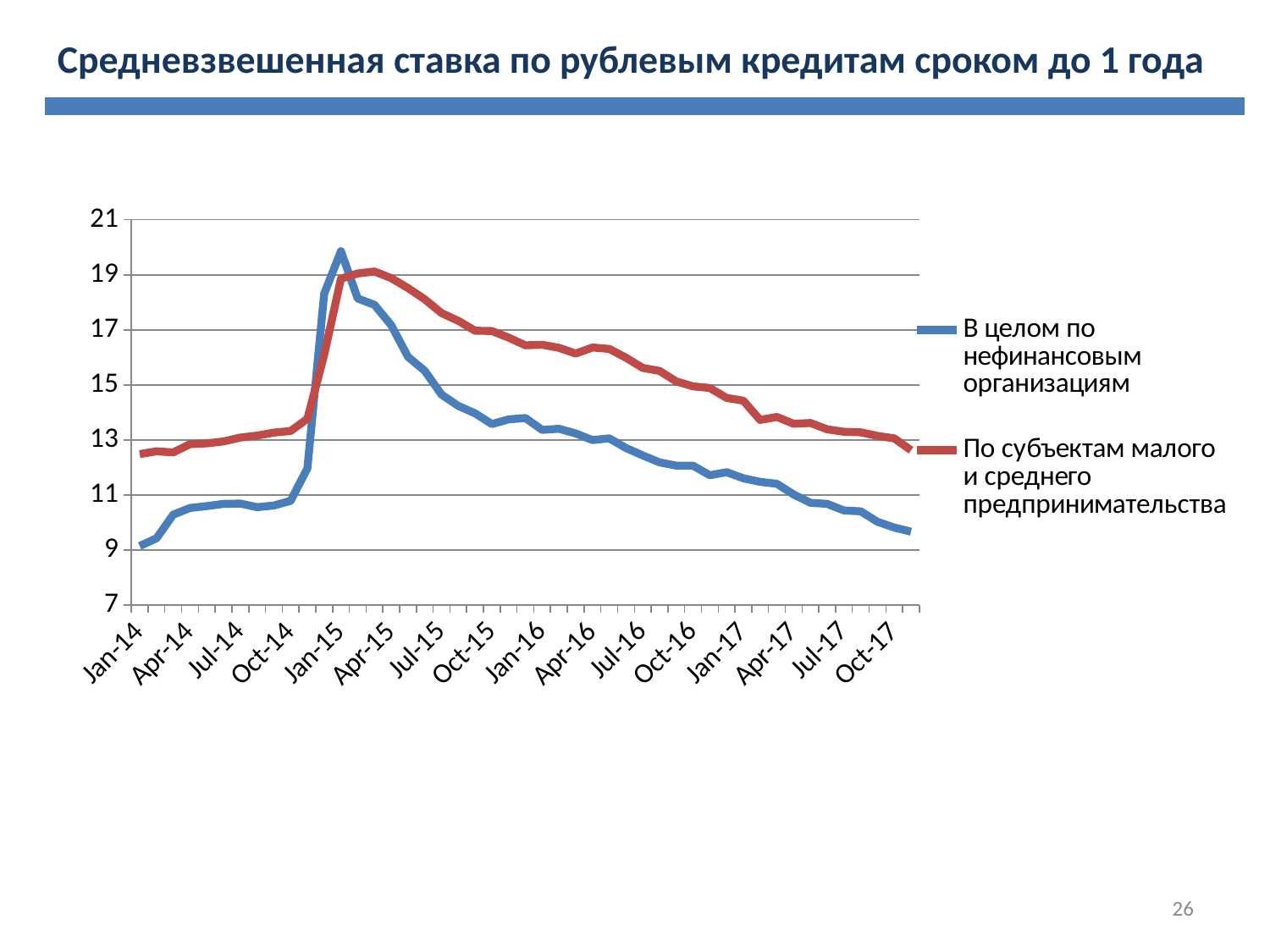

Средневзвешенная ставка по рублевым кредитам сроком до 1 года

### Chart

| Category | В целом по нефинансовым организациям | По субъектам малого и среднего предпринимательства |
|---|---|---|
| 41640 | 9.15 | 12.49 |
| 41671 | 9.43 | 12.59 |
| 41699 | 10.29 | 12.55 |
| 41730 | 10.53 | 12.85 |
| 41760 | 10.6 | 12.88 |
| 41791 | 10.68 | 12.95 |
| 41821 | 10.69 | 13.09 |
| 41852 | 10.56 | 13.16 |
| 41883 | 10.62 | 13.27 |
| 41913 | 10.79 | 13.33 |
| 41944 | 11.97 | 13.77 |
| 41974 | 18.31 | 16.09 |
| 42005 | 19.86 | 18.86 |
| 42036 | 18.14 | 19.05 |
| 42064 | 17.91 | 19.12 |
| 42095 | 17.17 | 18.88 |
| 42125 | 16.02 | 18.52 |
| 42156 | 15.51 | 18.11 |
| 42186 | 14.65 | 17.61 |
| 42217 | 14.24 | 17.33 |
| 42248 | 13.97 | 16.97 |
| 42278 | 13.58 | 16.96 |
| 42309 | 13.75 | 16.72 |
| 42339 | 13.8 | 16.44 |
| 42370 | 13.37 | 16.46 |
| 42401 | 13.41 | 16.35 |
| 42430 | 13.24 | 16.14 |
| 42461 | 13.0 | 16.36 |
| 42491 | 13.06 | 16.31 |
| 42522 | 12.71 | 15.99 |
| 42552 | 12.44 | 15.62 |
| 42583 | 12.19 | 15.51 |
| 42614 | 12.07 | 15.13 |
| 42644 | 12.07 | 14.95 |
| 42675 | 11.72 | 14.89 |
| 42705 | 11.83 | 14.53 |
| 42736 | 11.61 | 14.43 |
| 42767 | 11.48 | 13.73 |
| 42795 | 11.41 | 13.84 |
| 42826 | 11.02 | 13.59 |
| 42856 | 10.72 | 13.62 |
| 42887 | 10.68 | 13.39 |
| 42917 | 10.44 | 13.3 |
| 42948 | 10.41 | 13.28 |
| 42979 | 10.03 | 13.15 |
| 43009 | 9.82 | 13.06 |
| 43040 | 9.67 | 12.63 |
26